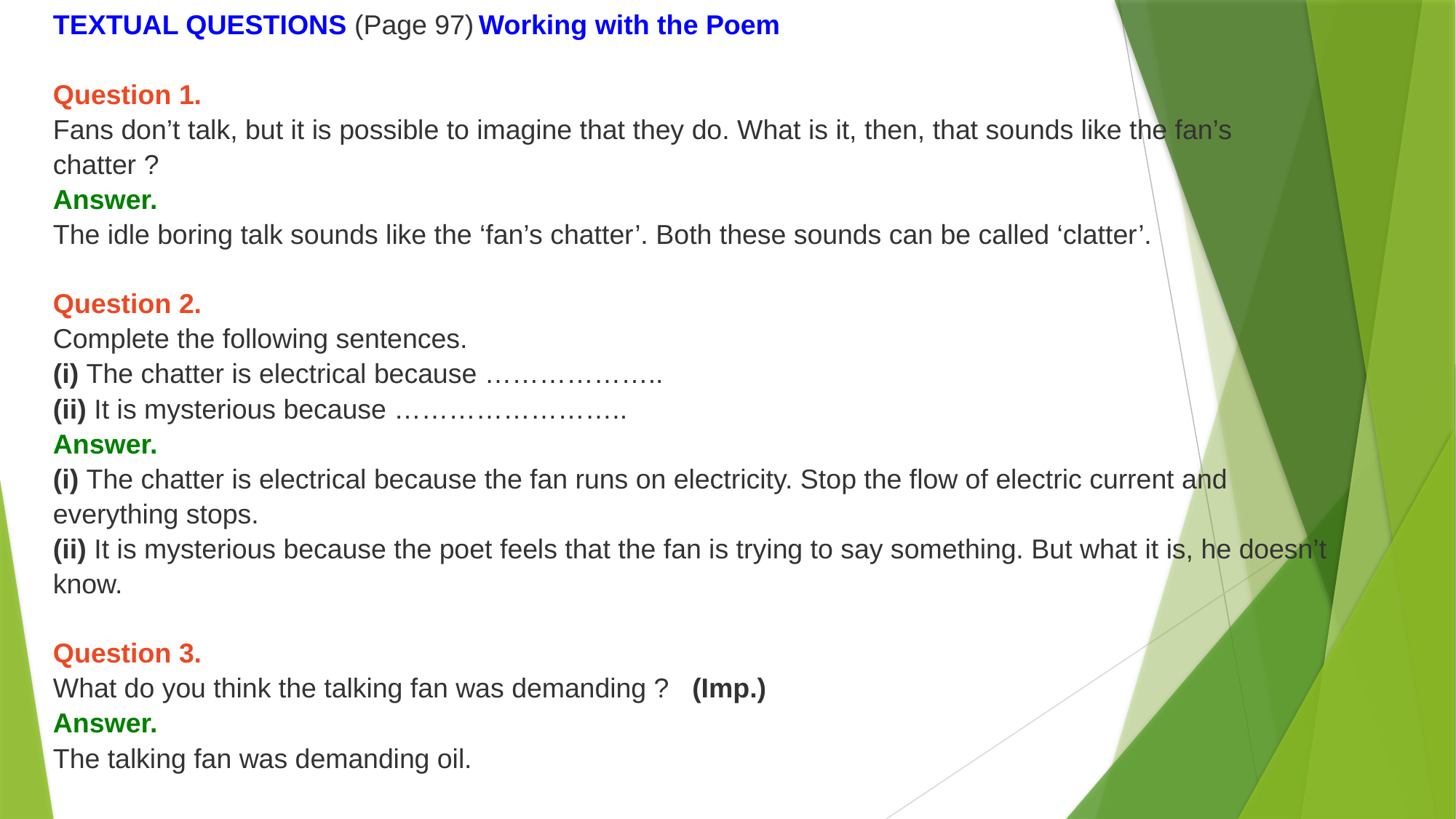

TEXTUAL QUESTIONS (Page 97) Working with the Poem
Question 1.
Fans don’t talk, but it is possible to imagine that they do. What is it, then, that sounds like the fan’s chatter ?
Answer.
The idle boring talk sounds like the ‘fan’s chatter’. Both these sounds can be called ‘clatter’.
Question 2.
Complete the following sentences.
(i) The chatter is electrical because ………………..
(ii) It is mysterious because ……………………..
Answer.
(i) The chatter is electrical because the fan runs on electricity. Stop the flow of electric current and everything stops.
(ii) It is mysterious because the poet feels that the fan is trying to say something. But what it is, he doesn’t know.
Question 3.
What do you think the talking fan was demanding ?   (Imp.)
Answer.
The talking fan was demanding oil.